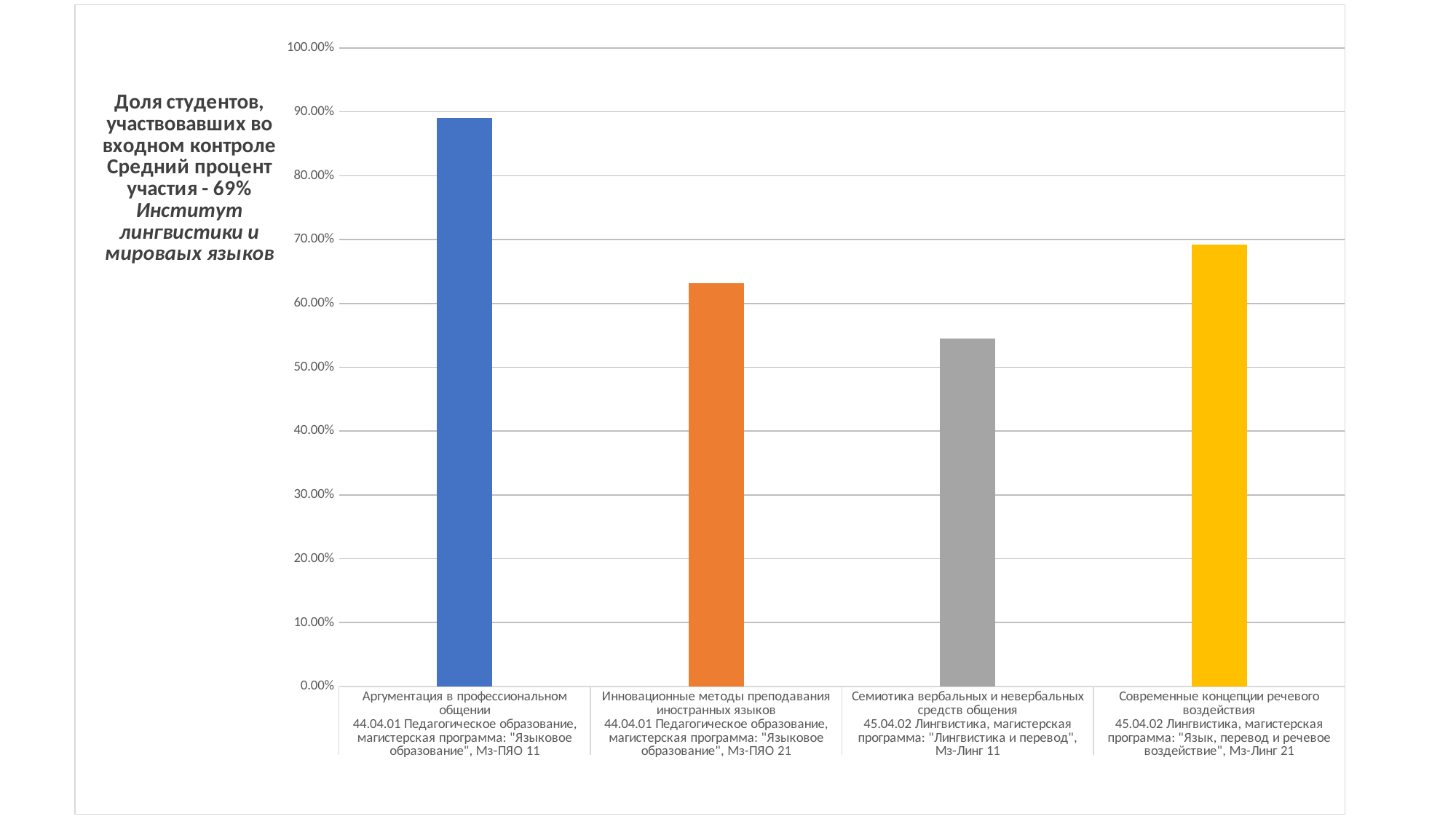

### Chart

| Category | Доля студентов, прошедших тестирование |
|---|---|
| Аргументация в профессиональном общении | 0.89 |
| Инновационные методы преподавания иностранных языков | 0.632 |
| Семиотика вербальных и невербальных средств общения | 0.545 |
| Современные концепции речевого воздействия | 0.692 |